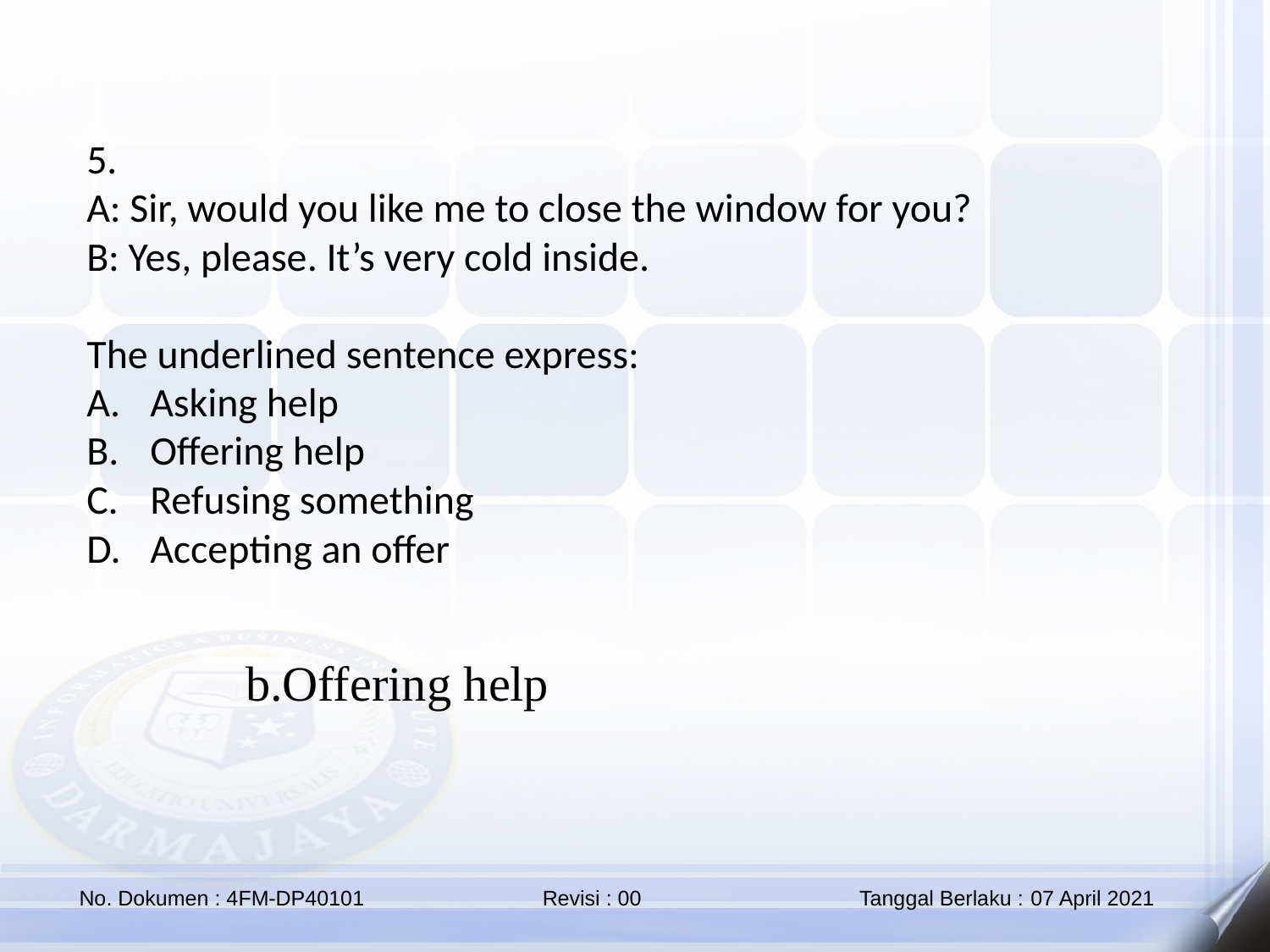

5.
A: Sir, would you like me to close the window for you?
B: Yes, please. It’s very cold inside.

The underlined sentence express:
Asking help
Offering help
Refusing something
Accepting an offer
b.Offering help